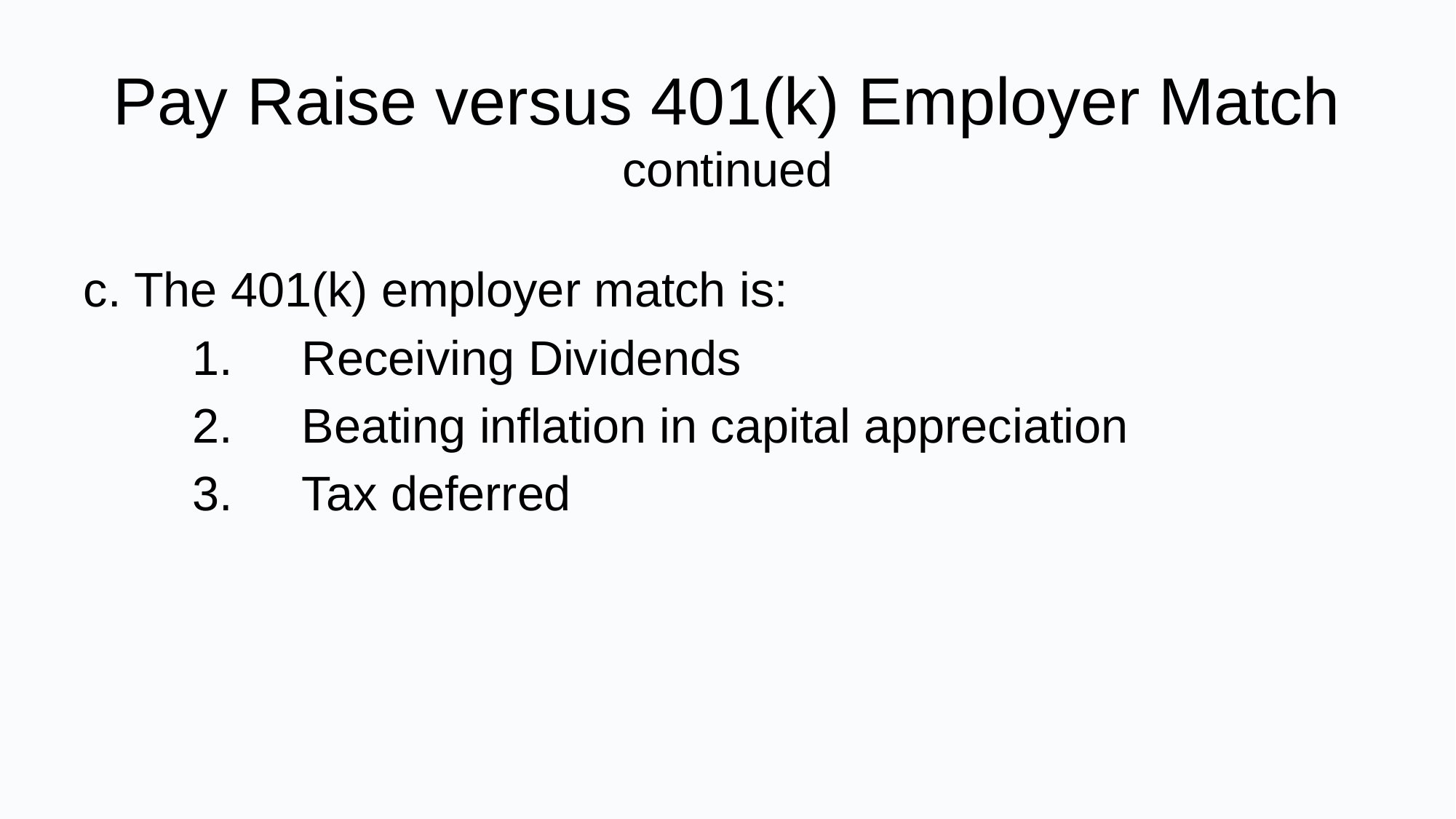

# Pay Raise versus 401(k) Employer Match continued
c. The 401(k) employer match is:
	1.	Receiving Dividends
	2.	Beating inflation in capital appreciation
	3.	Tax deferred